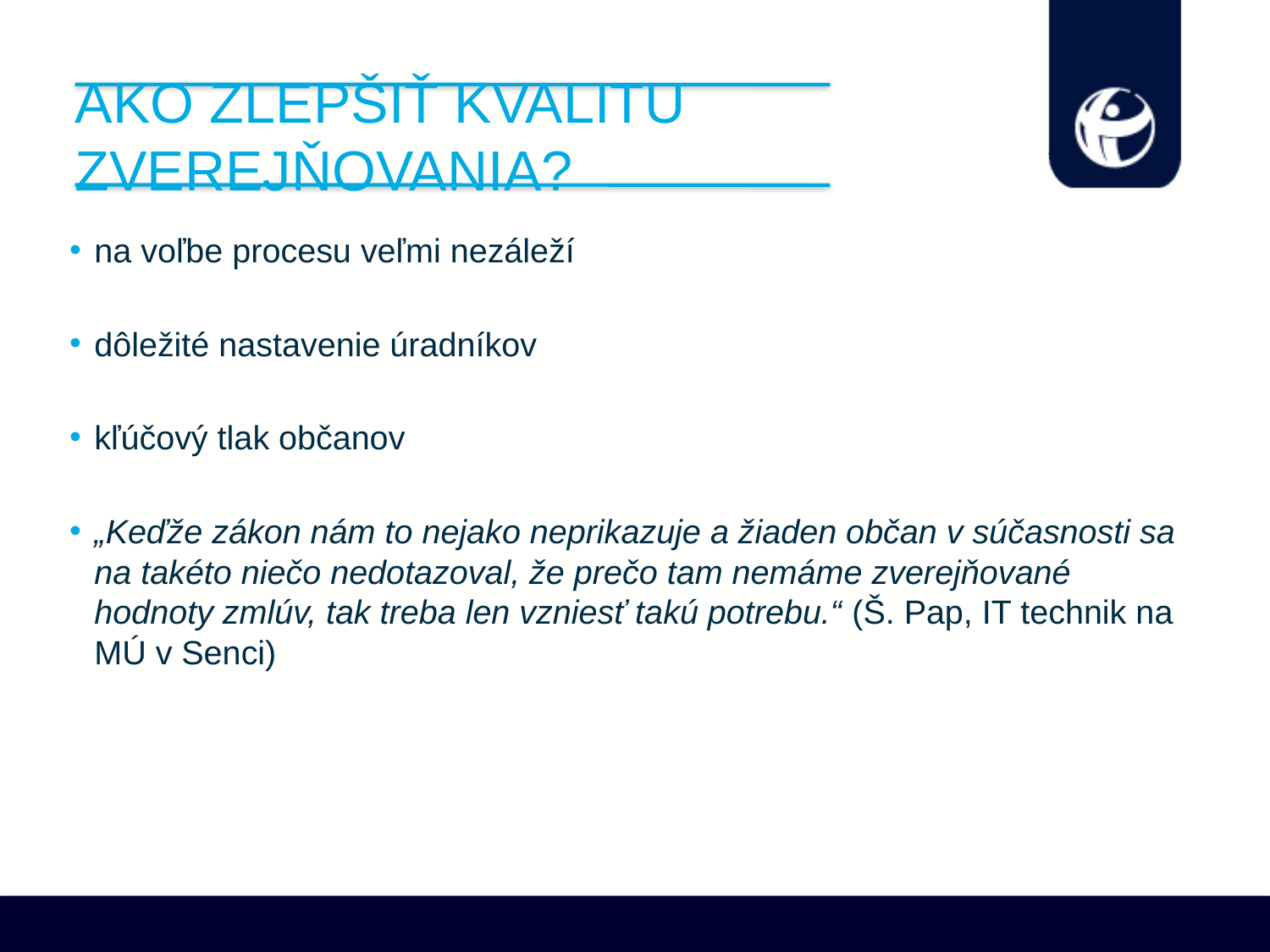

# Ako zlepšiť kvalitu zverejňovania?
na voľbe procesu veľmi nezáleží

dôležité nastavenie úradníkov

kľúčový tlak občanov

„Keďže zákon nám to nejako neprikazuje a žiaden občan v súčasnosti sa na takéto niečo nedotazoval, že prečo tam nemáme zverejňované hodnoty zmlúv, tak treba len vzniesť takú potrebu.“ (Š. Pap, IT technik na MÚ v Senci)